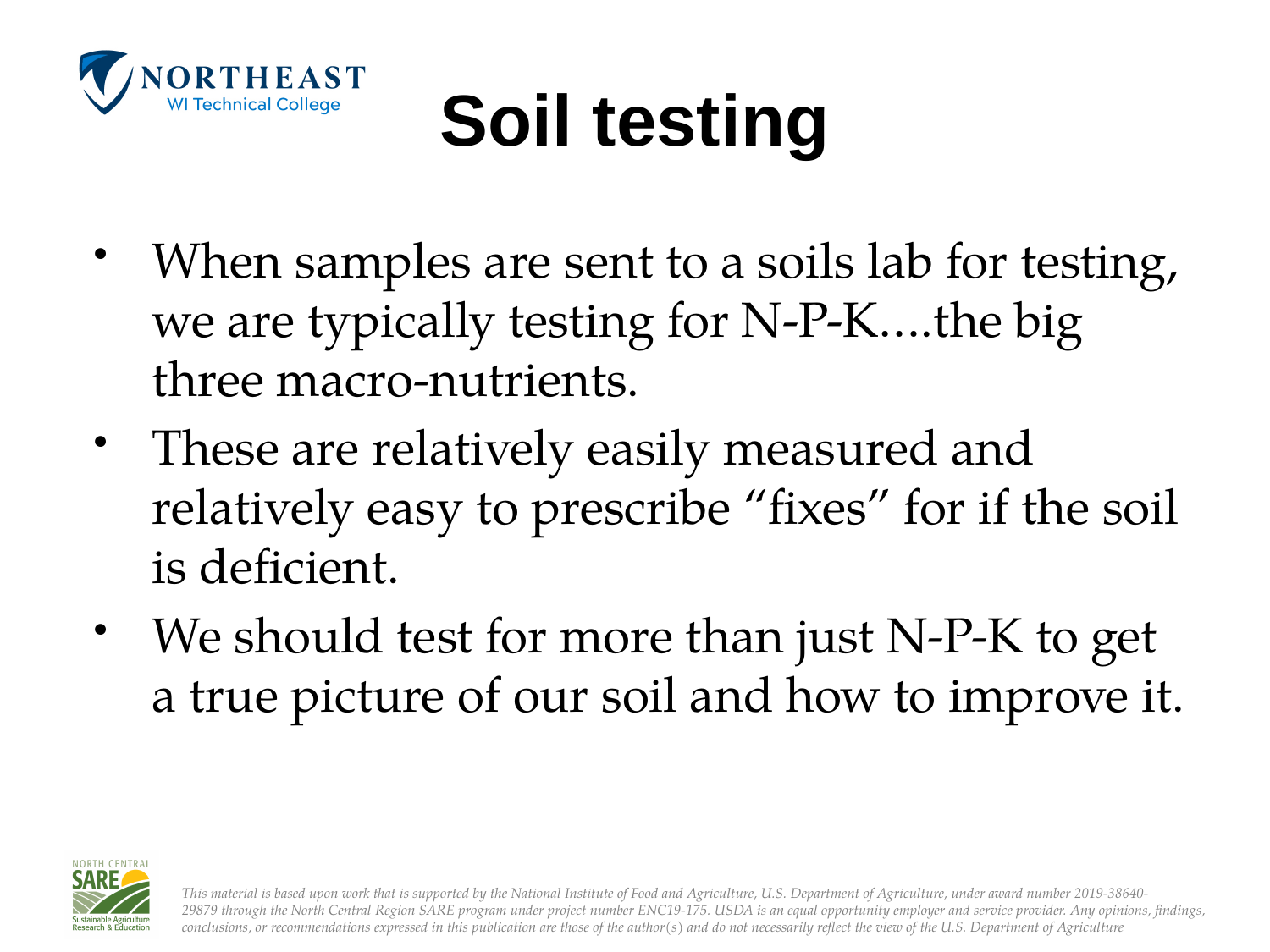

# Soil testing
When samples are sent to a soils lab for testing, we are typically testing for N-P-K….the big three macro-nutrients.
These are relatively easily measured and relatively easy to prescribe “fixes” for if the soil is deficient.
We should test for more than just N-P-K to get a true picture of our soil and how to improve it.